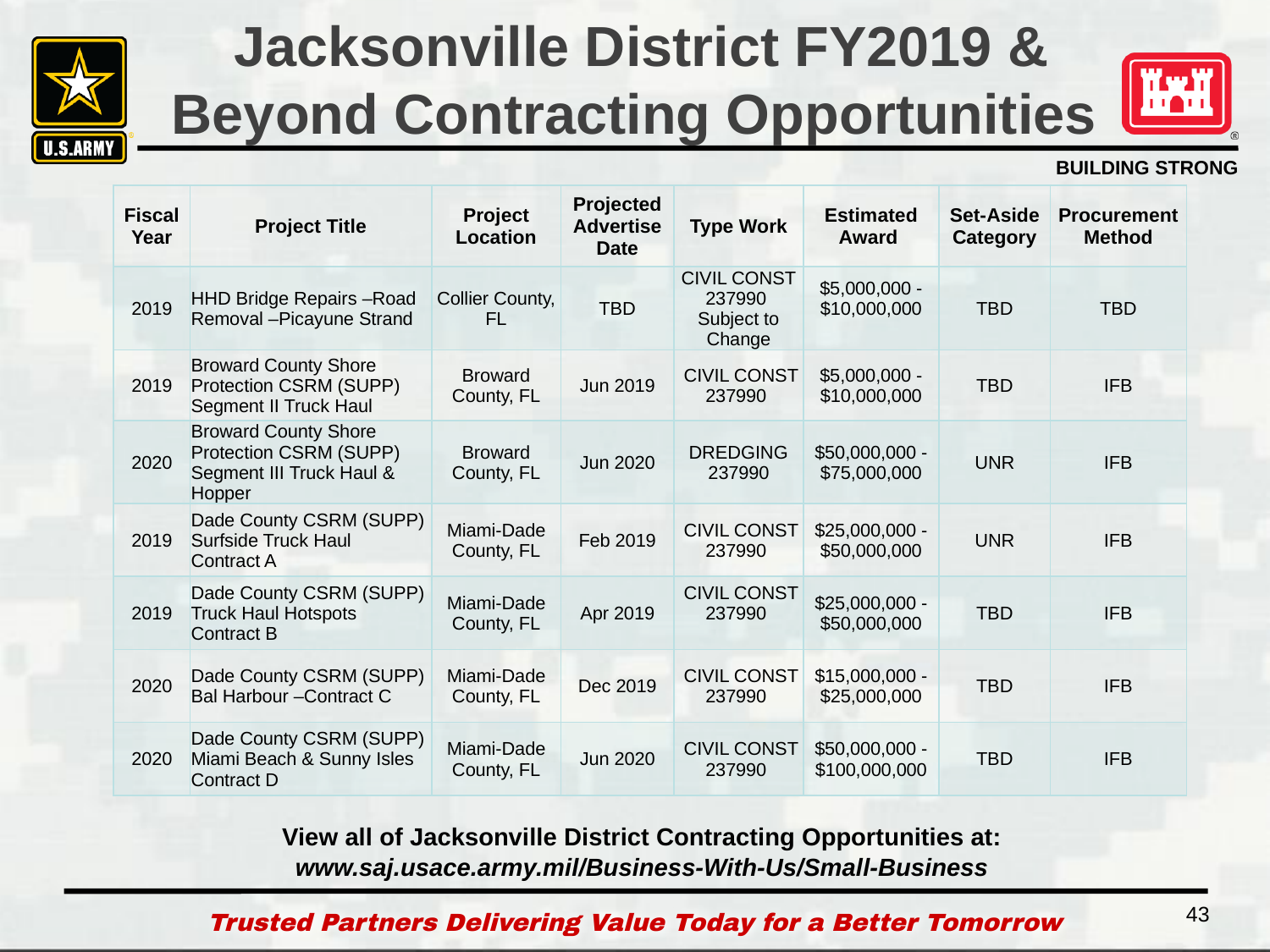

# Jacksonville District FY2019 & Beyond Contracting Opportunities
| Fiscal Year | Project Title | Project Location | Projected Advertise Date | Type Work | Estimated Award | Set-Aside Category | Procurement Method |
| --- | --- | --- | --- | --- | --- | --- | --- |
| 2019 | HHD Bridge Repairs –Road Removal –Picayune Strand | Collier County, FL | TBD | CIVIL CONST 237990 Subject to Change | $5,000,000 - $10,000,000 | TBD | TBD |
| 2019 | Broward County Shore Protection CSRM (SUPP) Segment II Truck Haul | Broward County, FL | Jun 2019 | CIVIL CONST 237990 | $5,000,000 - $10,000,000 | TBD | IFB |
| 2020 | Broward County Shore Protection CSRM (SUPP) Segment III Truck Haul & Hopper | Broward County, FL | Jun 2020 | DREDGING 237990 | $50,000,000 - $75,000,000 | UNR | IFB |
| 2019 | Dade County CSRM (SUPP) Surfside Truck Haul Contract A | Miami-Dade County, FL | Feb 2019 | CIVIL CONST 237990 | $25,000,000 - $50,000,000 | UNR | IFB |
| 2019 | Dade County CSRM (SUPP) Truck Haul Hotspots Contract B | Miami-Dade County, FL | Apr 2019 | CIVIL CONST 237990 | $25,000,000 - $50,000,000 | TBD | IFB |
| 2020 | Dade County CSRM (SUPP) Bal Harbour –Contract C | Miami-Dade County, FL | Dec 2019 | CIVIL CONST 237990 | $15,000,000 - $25,000,000 | TBD | IFB |
| 2020 | Dade County CSRM (SUPP) Miami Beach & Sunny Isles Contract D | Miami-Dade County, FL | Jun 2020 | CIVIL CONST 237990 | $50,000,000 - $100,000,000 | TBD | IFB |
View all of Jacksonville District Contracting Opportunities at:
www.saj.usace.army.mil/Business-With-Us/Small-Business
43